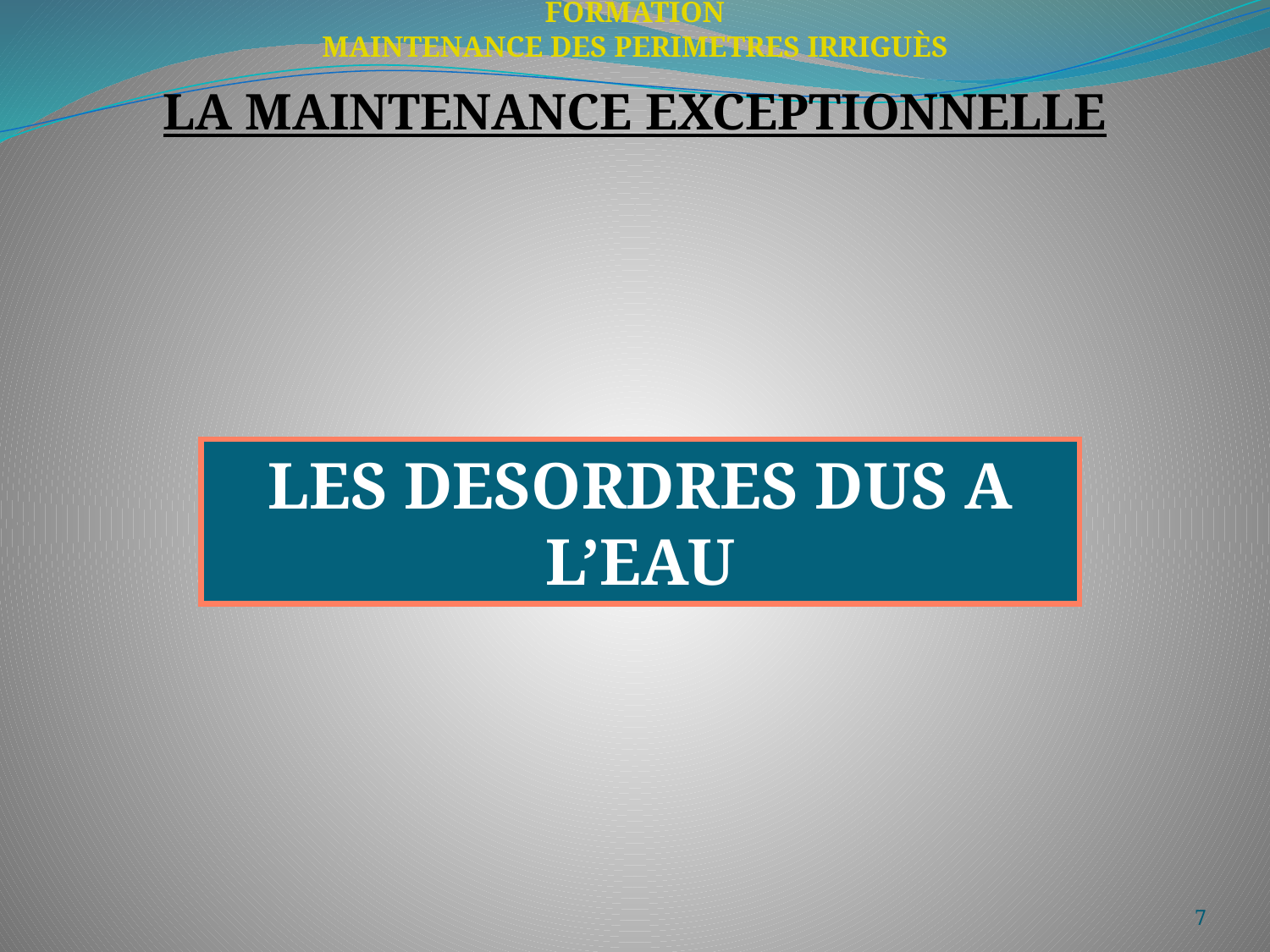

FORMATION
MAINTENANCE DES PERIMETRES IRRIGUÈS
LA MAINTENANCE EXCEPTIONNELLE
LES DESORDRES DUS A L’EAU
7